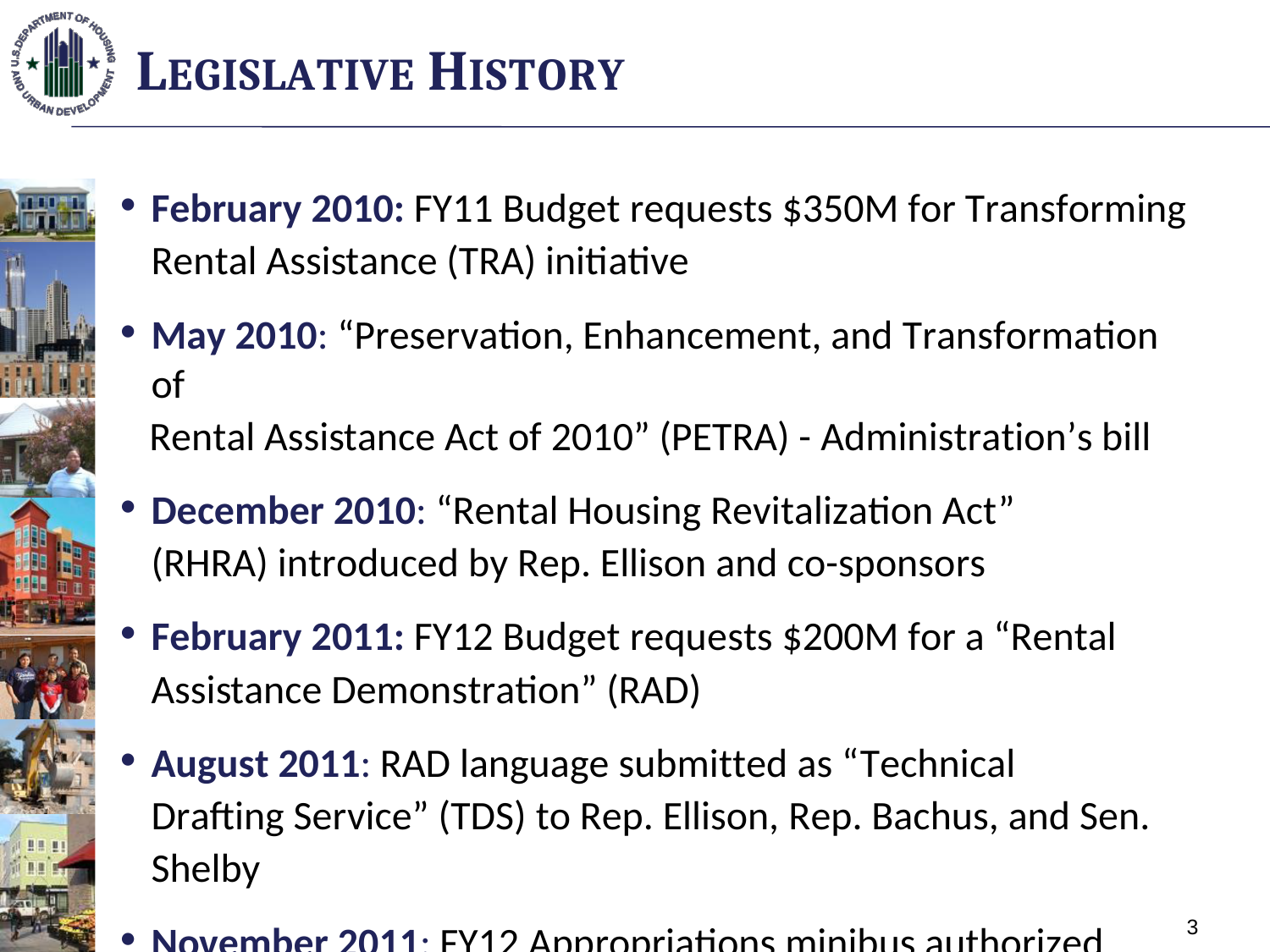

# LEGISLATIVE HISTORY

February 2010: FY11 Budget requests $350M for Transforming
Rental Assistance (TRA) initiative

May 2010: “Preservation, Enhancement, and Transformation of
Rental Assistance Act of 2010” (PETRA) - Administration’s bill

December 2010: “Rental Housing Revitalization Act” (RHRA) introduced by Rep. Ellison and co-sponsors

February 2011: FY12 Budget requests $200M for a “Rental
Assistance Demonstration” (RAD)

August 2011: RAD language submitted as “Technical Drafting Service” (TDS) to Rep. Ellison, Rep. Bachus, and Sen. Shelby

November 2011: FY12 Appropriations minibus authorized RAD
3